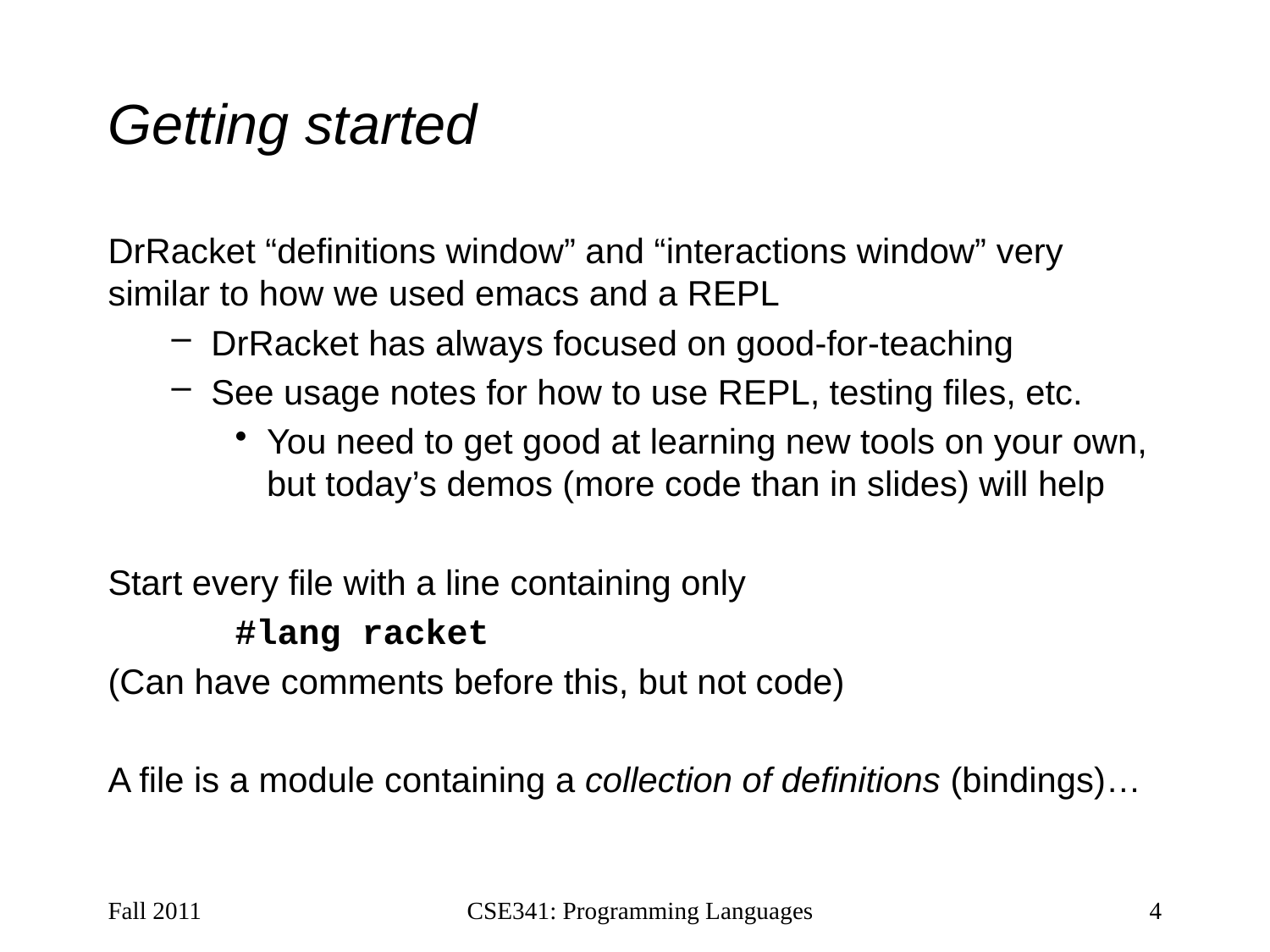

# Getting started
DrRacket “definitions window” and “interactions window” very similar to how we used emacs and a REPL
DrRacket has always focused on good-for-teaching
See usage notes for how to use REPL, testing files, etc.
You need to get good at learning new tools on your own, but today’s demos (more code than in slides) will help

Start every file with a line containing only
	#lang racket
(Can have comments before this, but not code)

A file is a module containing a collection of definitions (bindings)…
Fall 2011
CSE341: Programming Languages
4